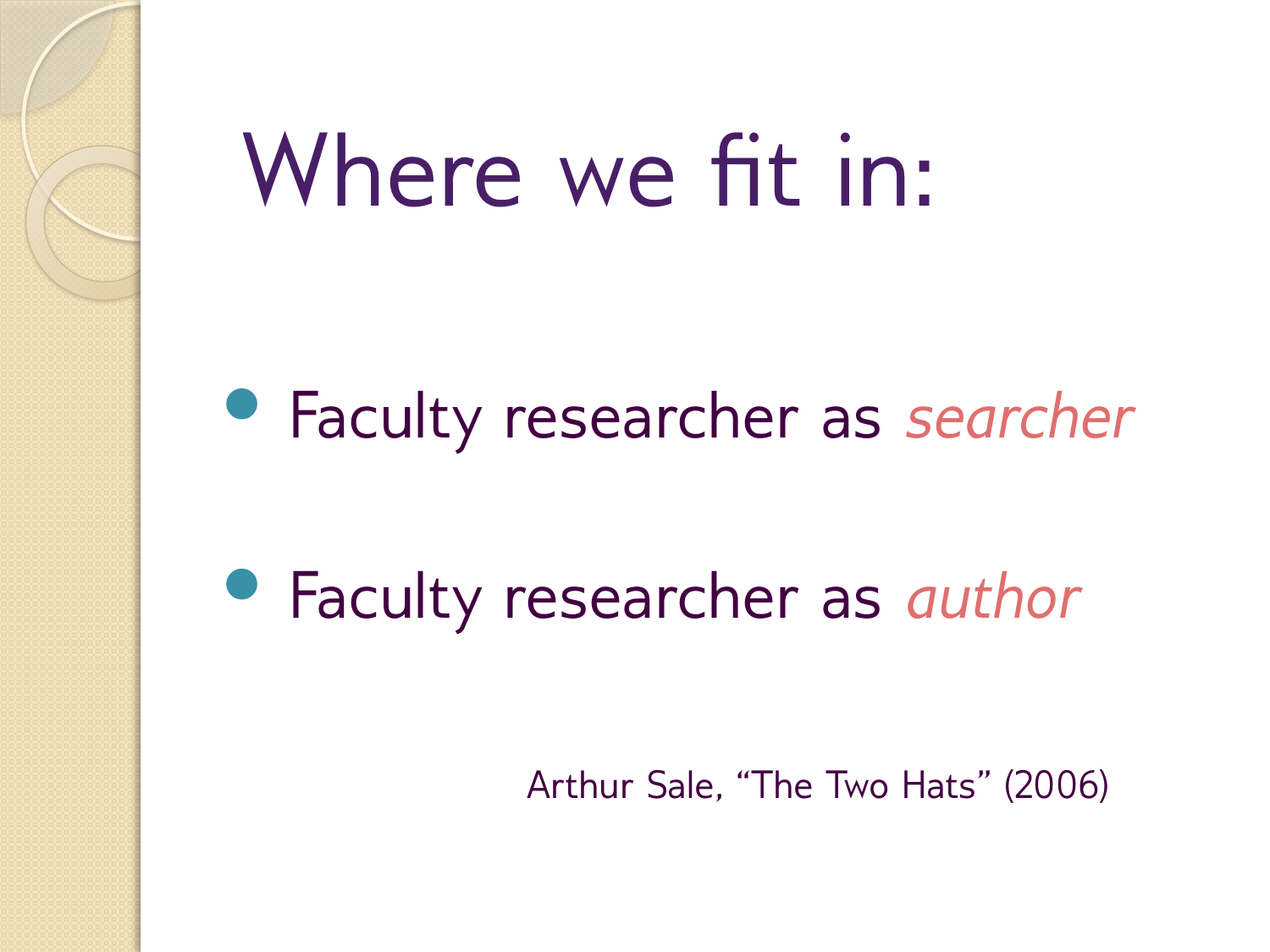

# Where we fit in:

 Faculty researcher as searcher

 Faculty researcher as author

               Arthur Sale, “The Two Hats” (2006)